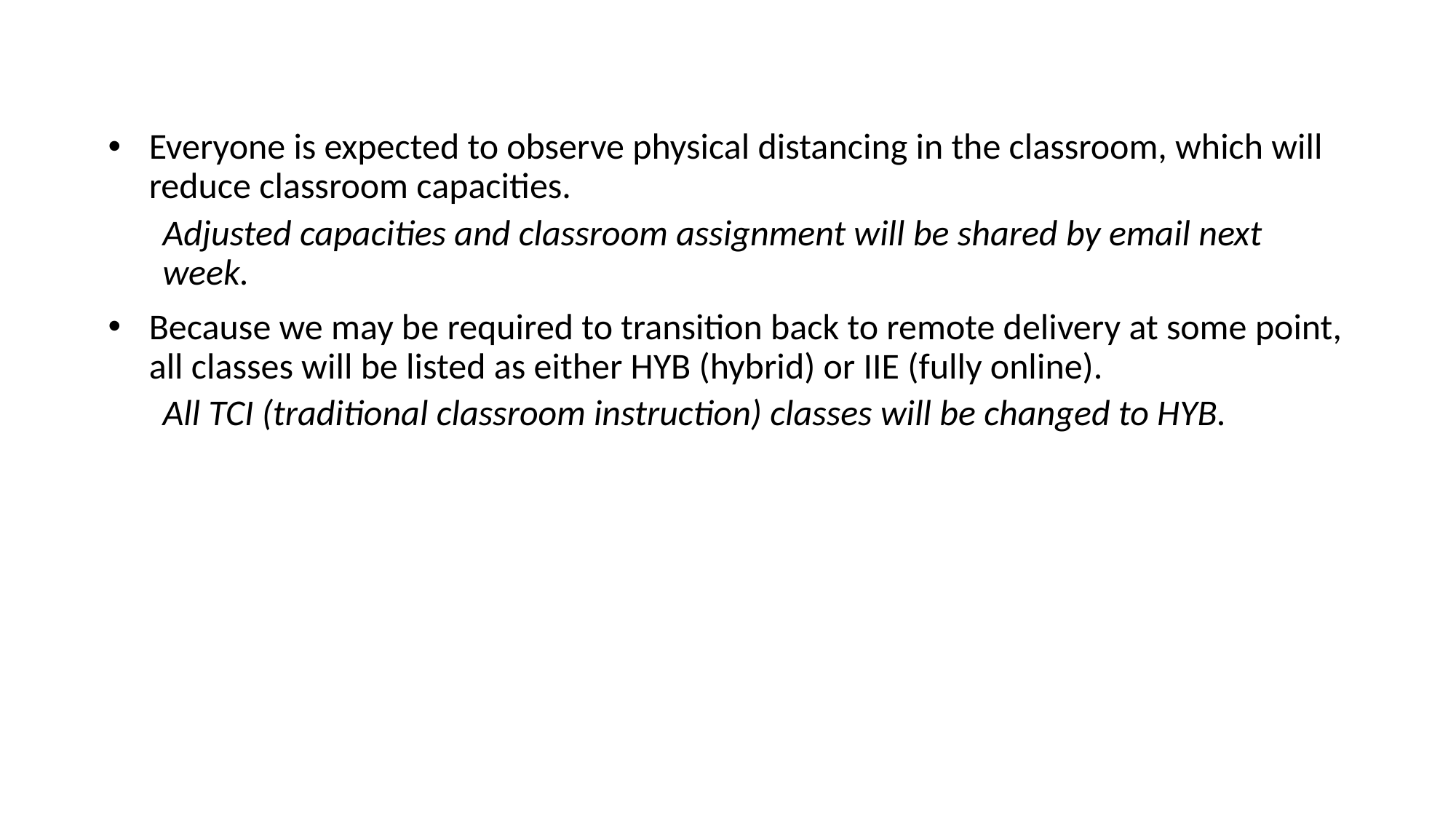

Everyone is expected to observe physical distancing in the classroom, which will reduce classroom capacities.
Adjusted capacities and classroom assignment will be shared by email next week.
Because we may be required to transition back to remote delivery at some point, all classes will be listed as either HYB (hybrid) or IIE (fully online).
All TCI (traditional classroom instruction) classes will be changed to HYB.